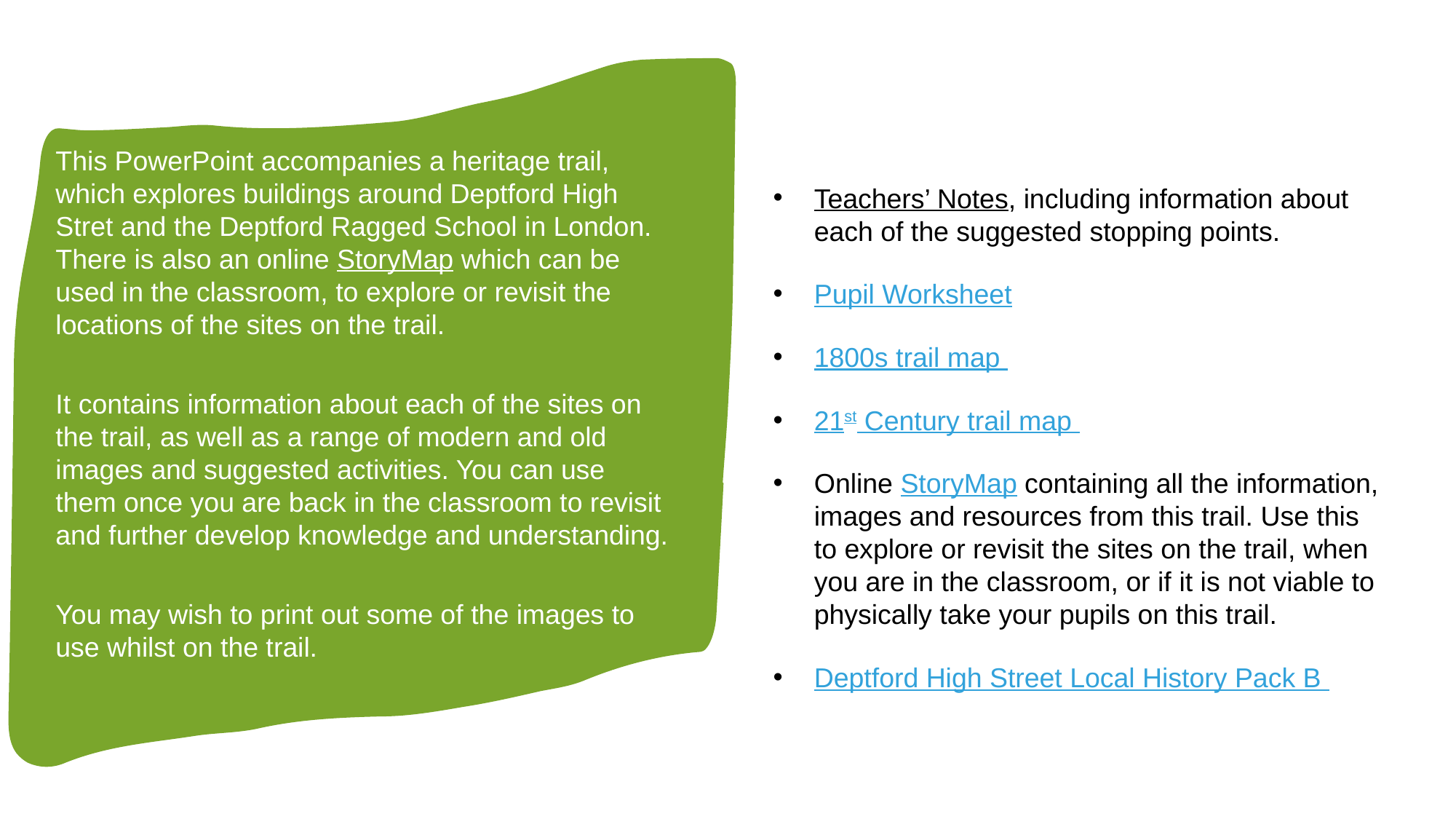

# How to use this PPT

This PowerPoint accompanies a heritage trail, which explores buildings around Deptford High Stret and the Deptford Ragged School in London. There is also an online StoryMap which can be used in the classroom, to explore or revisit the locations of the sites on the trail.

It contains information about each of the sites on the trail, as well as a range of modern and old images and suggested activities. You can use them once you are back in the classroom to revisit and further develop knowledge and understanding.

You may wish to print out some of the images to use whilst on the trail.

Teachers’ Notes, including information about each of the suggested stopping points.
Pupil Worksheet
1800s trail map
21st Century trail map
Online StoryMap containing all the information, images and resources from this trail. Use this to explore or revisit the sites on the trail, when you are in the classroom, or if it is not viable to physically take your pupils on this trail.
Deptford High Street Local History Pack B